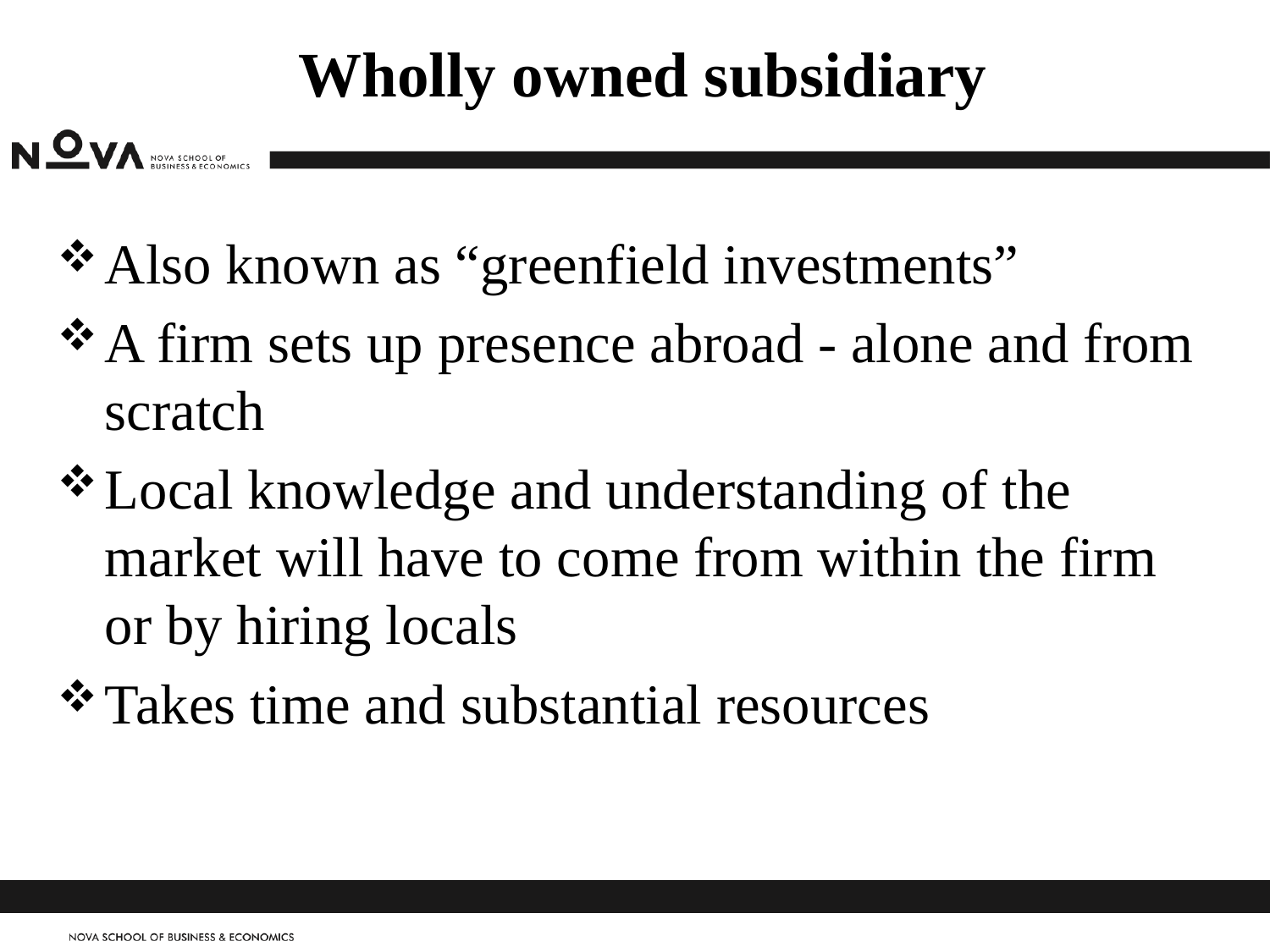

# Wholly owned subsidiary
Also known as “greenfield investments”
A firm sets up presence abroad - alone and from scratch
Local knowledge and understanding of the market will have to come from within the firm or by hiring locals
Takes time and substantial resources